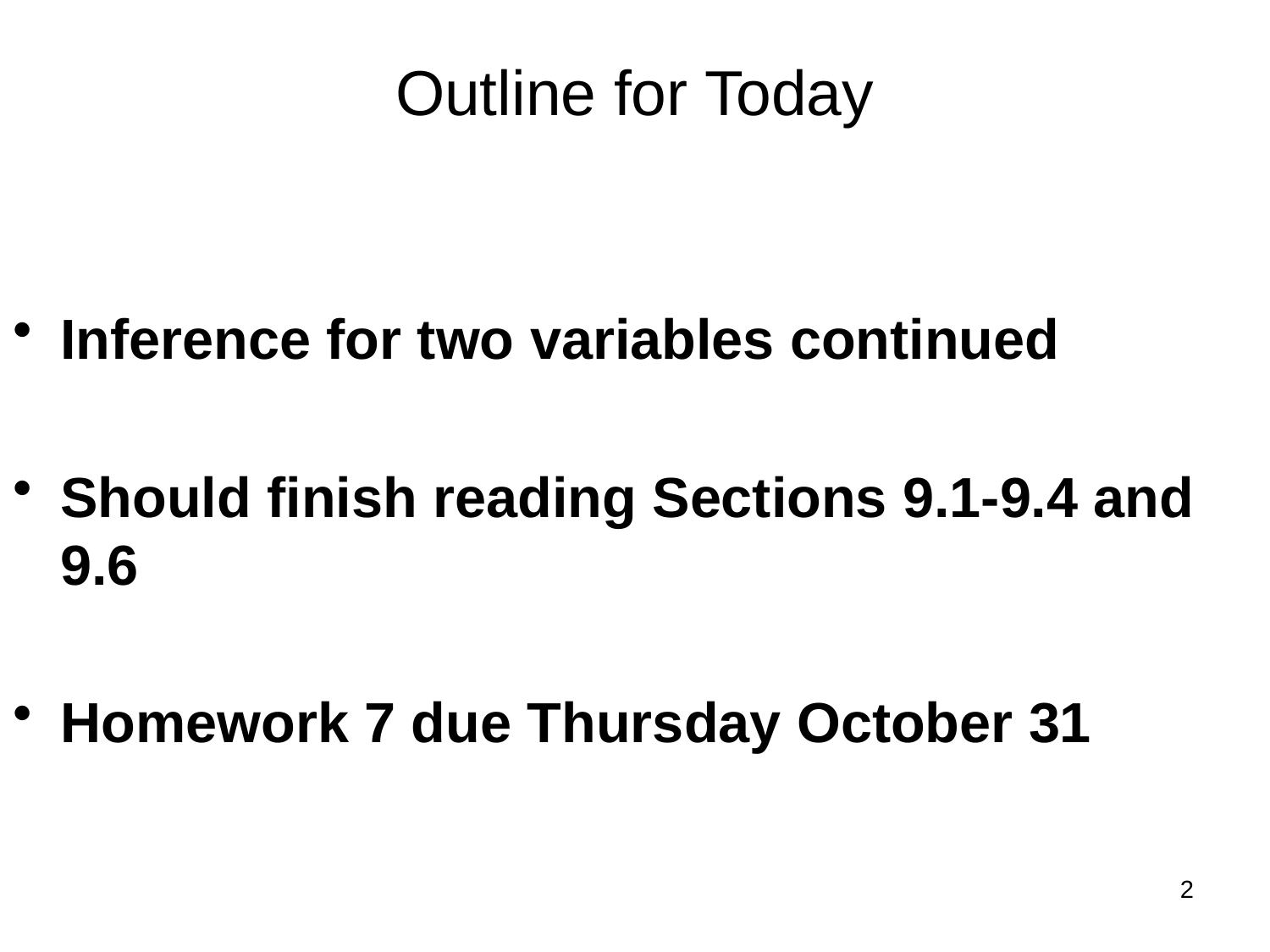

# Outline for Today

Inference for two variables continued

Should finish reading Sections 9.1-9.4 and 9.6

Homework 7 due Thursday October 31

2